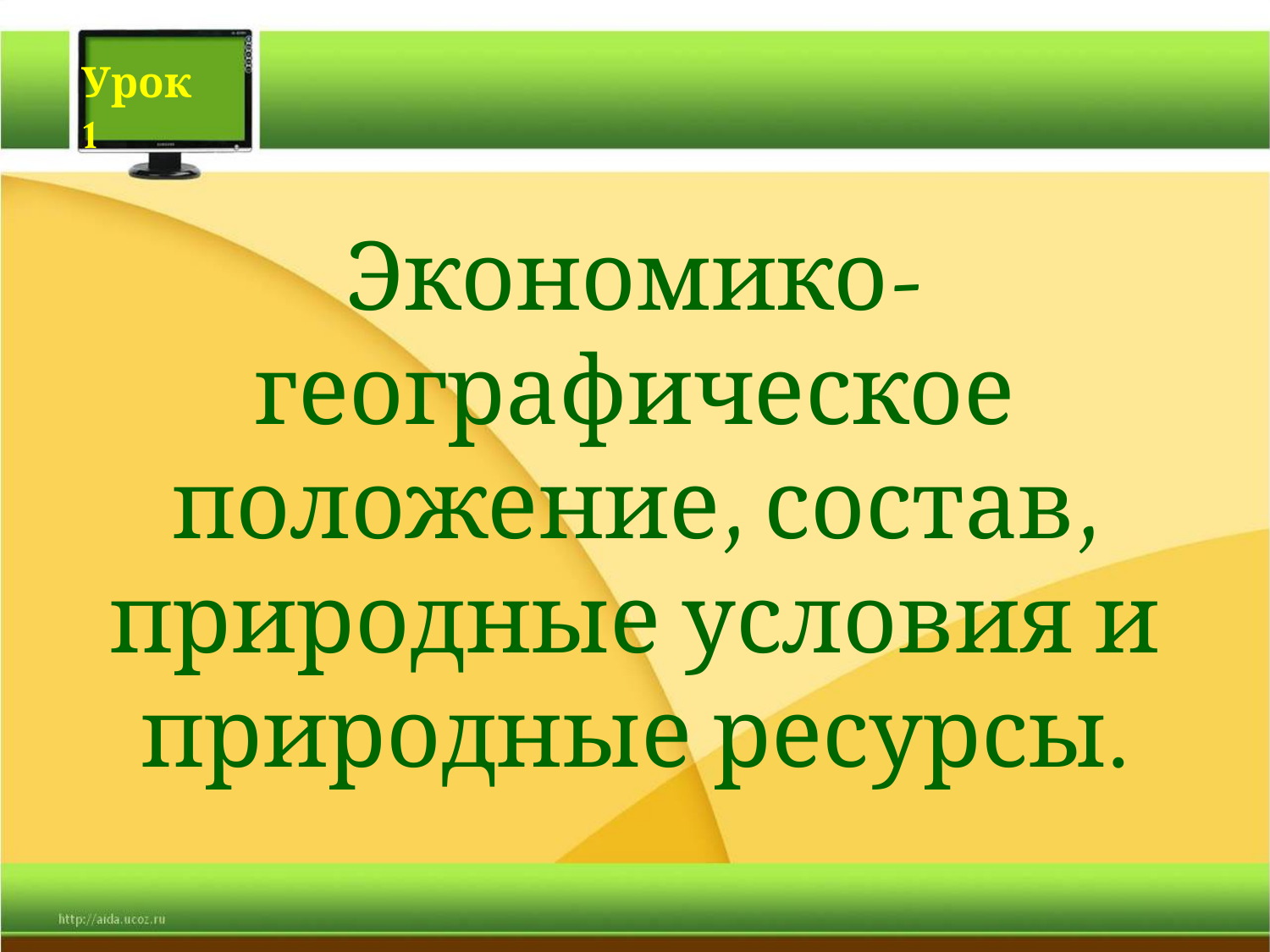

Урок 1
# Экономико-географическое положение, состав, природные условия и природные ресурсы.